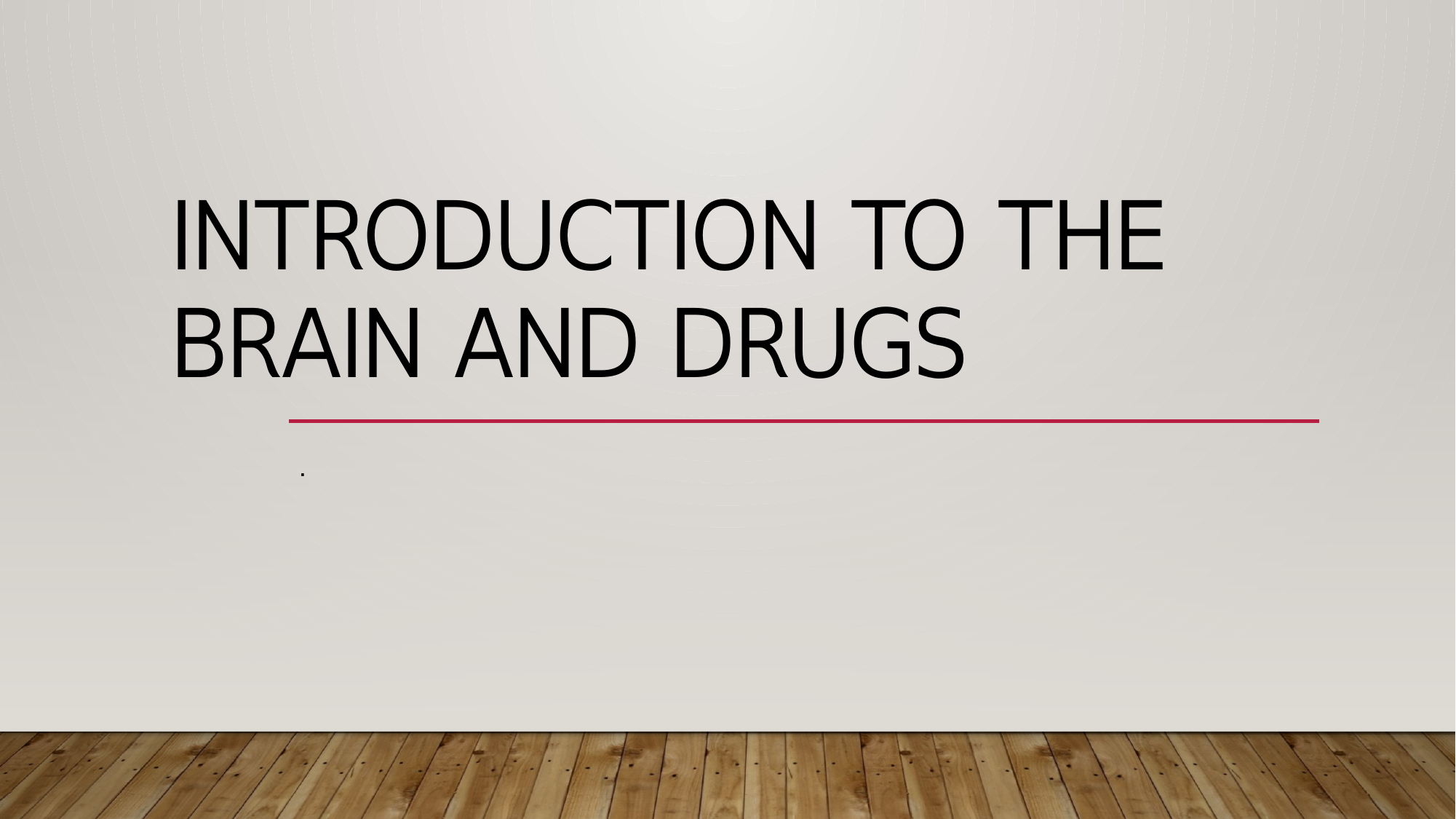

# Introduction to the brain and drugs
.